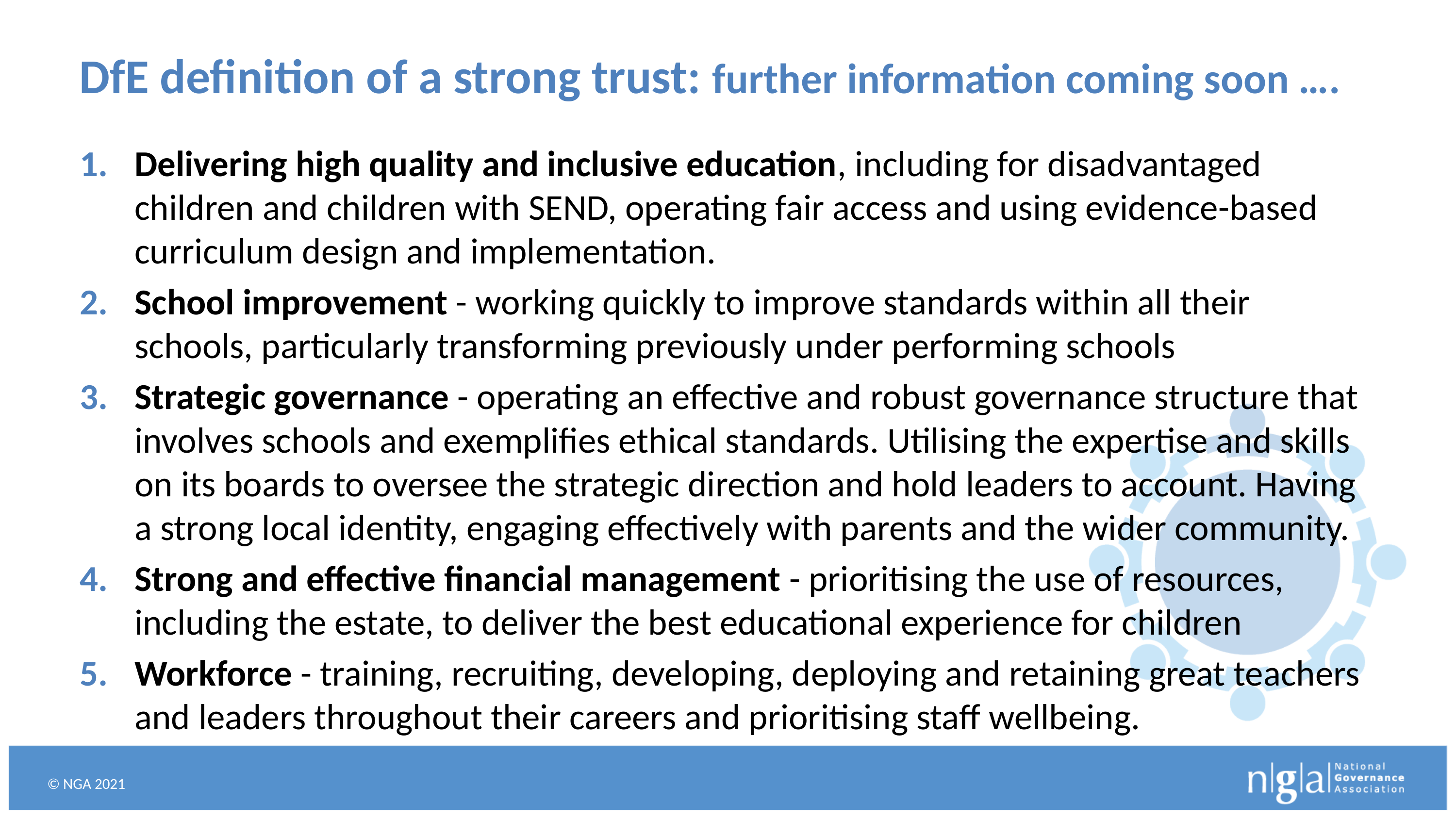

# DfE definition of a strong trust: further information coming soon ….
Delivering high quality and inclusive education, including for disadvantaged children and children with SEND, operating fair access and using evidence-based curriculum design and implementation.
School improvement - working quickly to improve standards within all their schools, particularly transforming previously under performing schools
Strategic governance - operating an effective and robust governance structure that involves schools and exemplifies ethical standards. Utilising the expertise and skills on its boards to oversee the strategic direction and hold leaders to account. Having a strong local identity, engaging effectively with parents and the wider community.
Strong and effective financial management - prioritising the use of resources, including the estate, to deliver the best educational experience for children
Workforce - training, recruiting, developing, deploying and retaining great teachers and leaders throughout their careers and prioritising staff wellbeing.